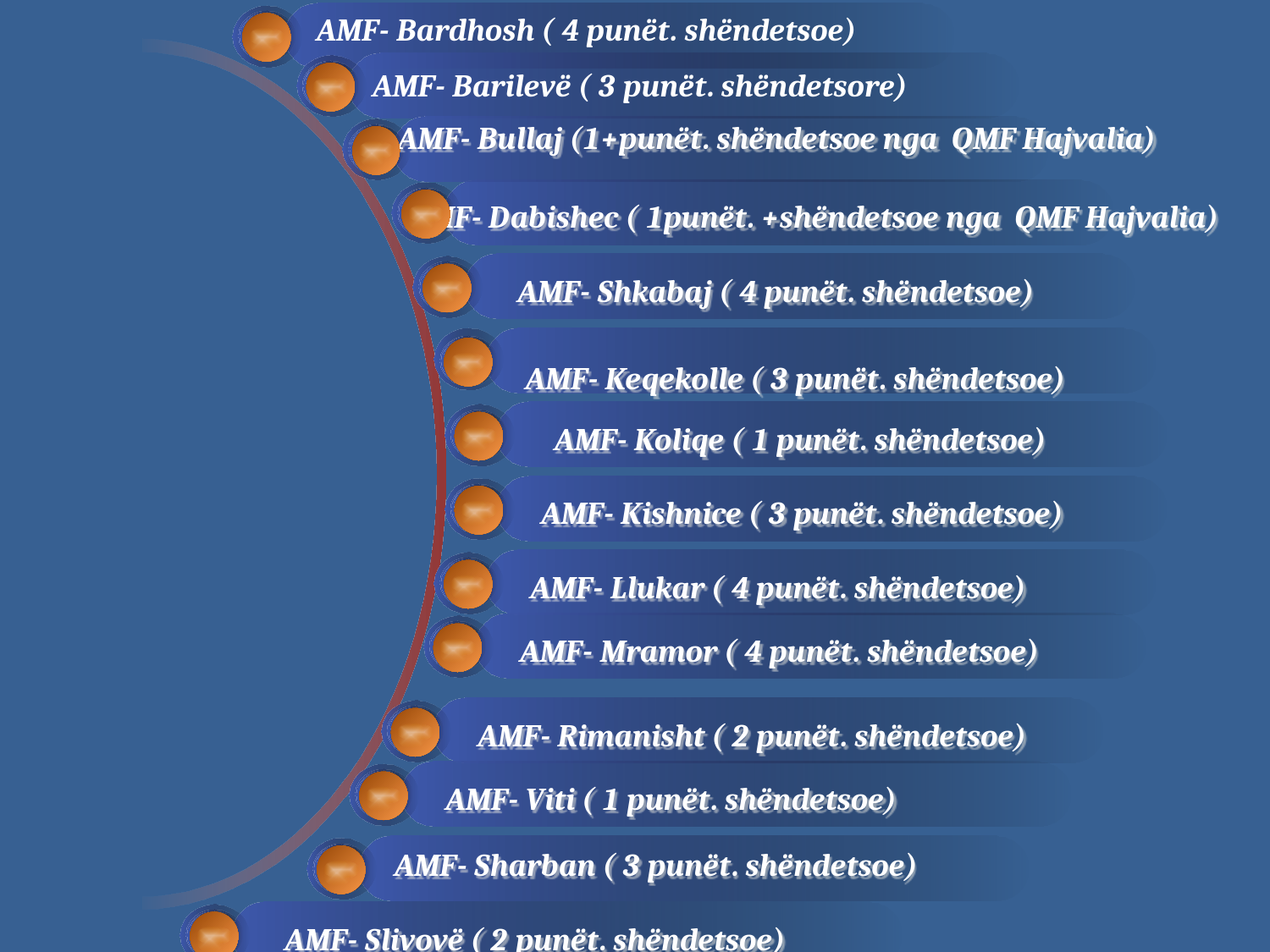

AMF- Bardhosh ( 4 punët. shëndetsoe)

AMF- Barilevë ( 3 punët. shëndetsore)
AMF- Bullaj (1+punët. shëndetsoe nga  QMF Hajvalia)

AMF- Dabishec ( 1punët. +shëndetsoe nga  QMF Hajvalia)

AMF- Shkabaj ( 4 punët. shëndetsoe)

                QKMF* 14 - AMF

AMF- Keqekolle ( 3 punët. shëndetsoe)

AMF- Koliqe ( 1 punët. shëndetsoe)

AMF- Kishnice ( 3 punët. shëndetsoe)

AMF- Llukar ( 4 punët. shëndetsoe)

AMF- Mramor ( 4 punët. shëndetsoe)

AMF- Rimanisht ( 2 punët. shëndetsoe)

AMF- Viti ( 1 punët. shëndetsoe)

AMF- Sharban ( 3 punët. shëndetsoe)

AMF- Slivovë ( 2 punët. shëndetsoe)